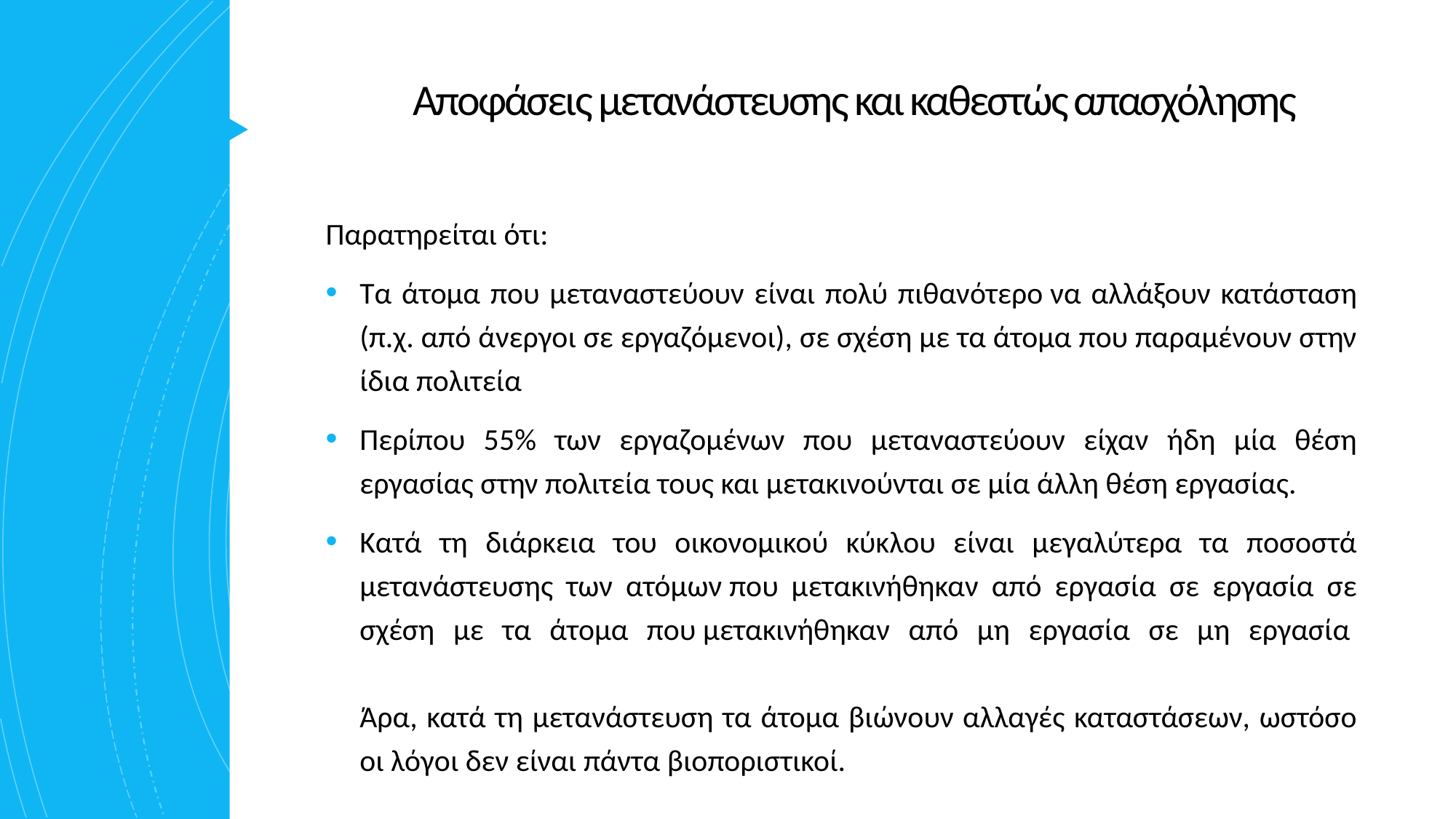

# Αποφάσεις μετανάστευσης και καθεστώς απασχόλησης

Παρατηρείται ότι:
Τα άτομα που μεταναστεύουν είναι πολύ πιθανότερο να αλλάξουν κατάσταση (π.χ. από άνεργοι σε εργαζόμενοι), σε σχέση με τα άτομα που παραμένουν στην ίδια πολιτεία
Περίπου 55% των εργαζομένων που μεταναστεύουν είχαν ήδη μία θέση εργασίας στην πολιτεία τους και μετακινούνται σε μία άλλη θέση εργασίας.
Κατά τη διάρκεια του οικονομικού κύκλου είναι μεγαλύτερα τα ποσοστά μετανάστευσης των ατόμων που μετακινήθηκαν από εργασία σε εργασία σε σχέση με τα άτομα που μετακινήθηκαν από μη εργασία σε μη εργασία 
Άρα, κατά τη μετανάστευση τα άτομα βιώνουν αλλαγές καταστάσεων, ωστόσο οι λόγοι δεν είναι πάντα βιοποριστικοί.